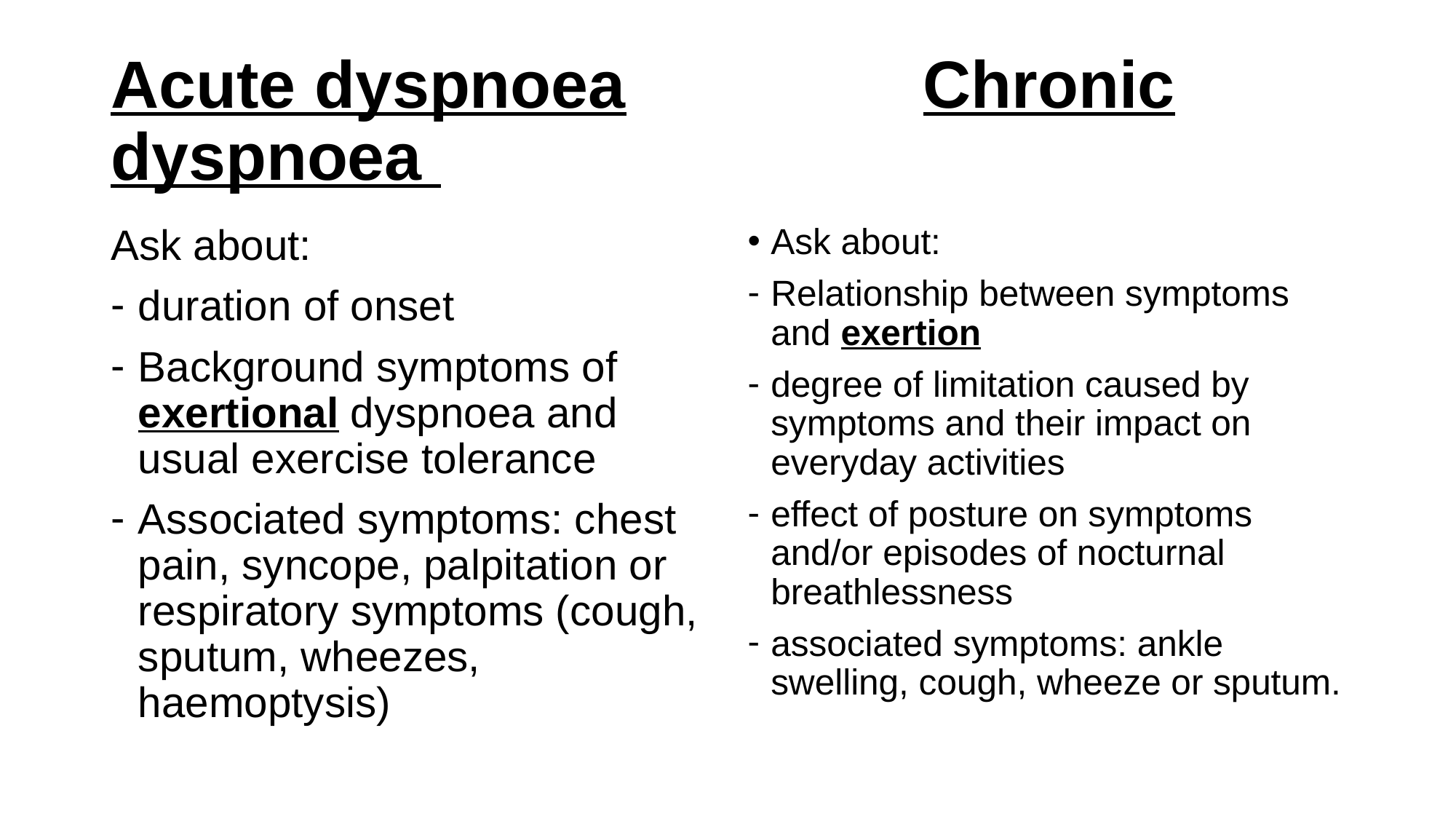

# Acute dyspnoea                Chronic dyspnoea
Ask about:
duration of onset
Background symptoms of exertional dyspnoea and usual exercise tolerance
Associated symptoms: chest pain, syncope, palpitation or respiratory symptoms (cough, sputum, wheezes, haemoptysis)
Ask about:
Relationship between symptoms and exertion
degree of limitation caused by symptoms and their impact on everyday activities
effect of posture on symptoms and/or episodes of nocturnal breathlessness
associated symptoms: ankle swelling, cough, wheeze or sputum.